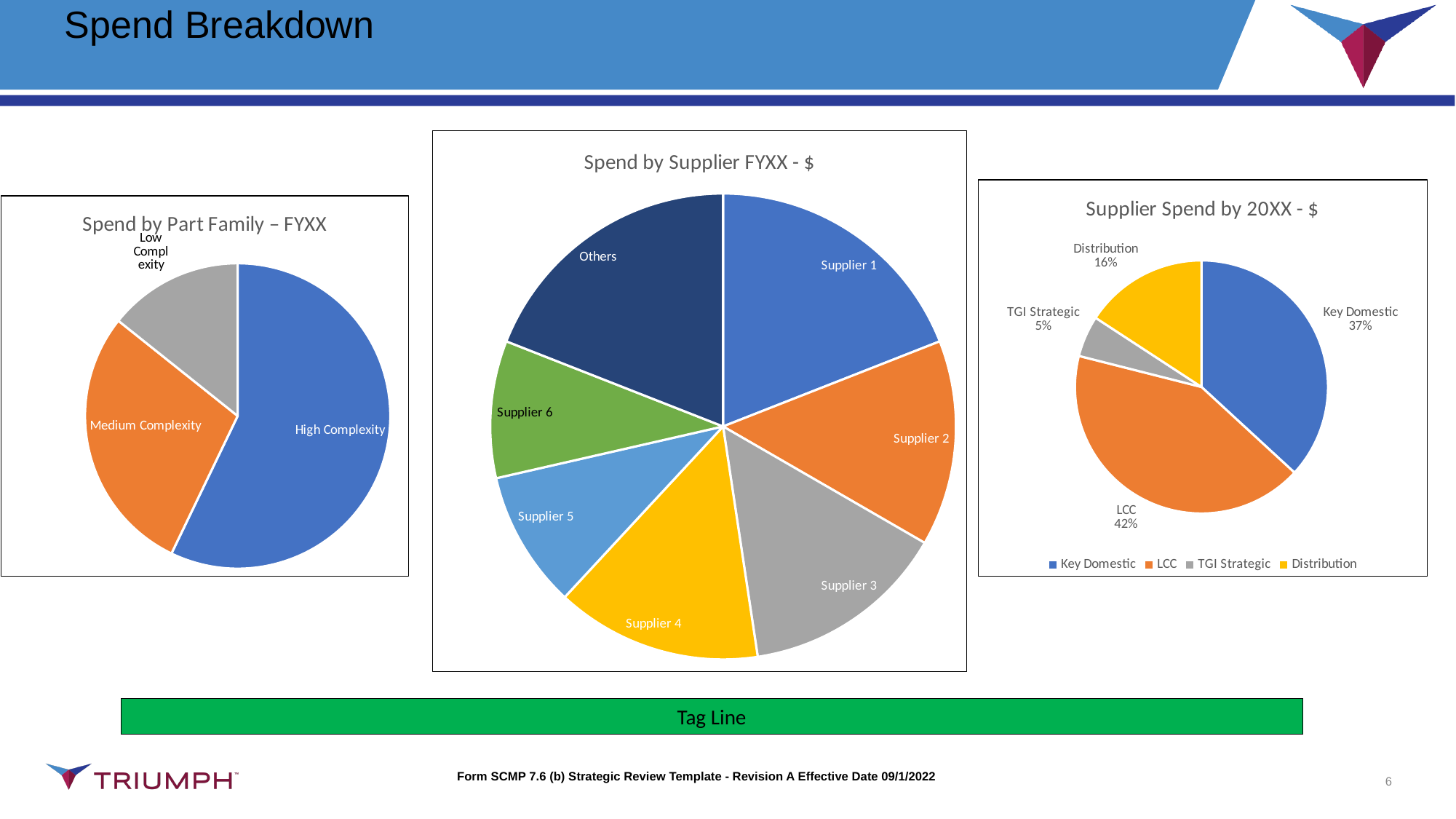

# Spend Breakdown

### Chart: Spend by Supplier FYXX - $

| Category |  |
|---|---|
| Supplier 1 | 1000000.0 |
| Supplier 2 | 750000.0 |
| Supplier 3 | 750000.0 |
| Supplier 4 | 750000.0 |
| Supplier 5 | 500000.0 |
| Supplier 6 | 500000.0 |
| Others | 1000000.0 |

### Chart: Supplier Spend by 20XX - $

| Category |  |
|---|---|
| Key Domestic | 7.0 |
| LCC | 8.0 |
| TGI Strategic | 1.0 |
| Distribution | 3.0 |

### Chart: Spend by Part Family – FYXX

| Category |  |
|---|---|
| High Complexity | 2000000.0 |
| Medium Complexity | 1000000.0 |
| Low Complexity | 500000.0 |
Tag Line
6
Form SCMP 7.6 (b) Strategic Review Template - Revision A Effective Date 09/1/2022